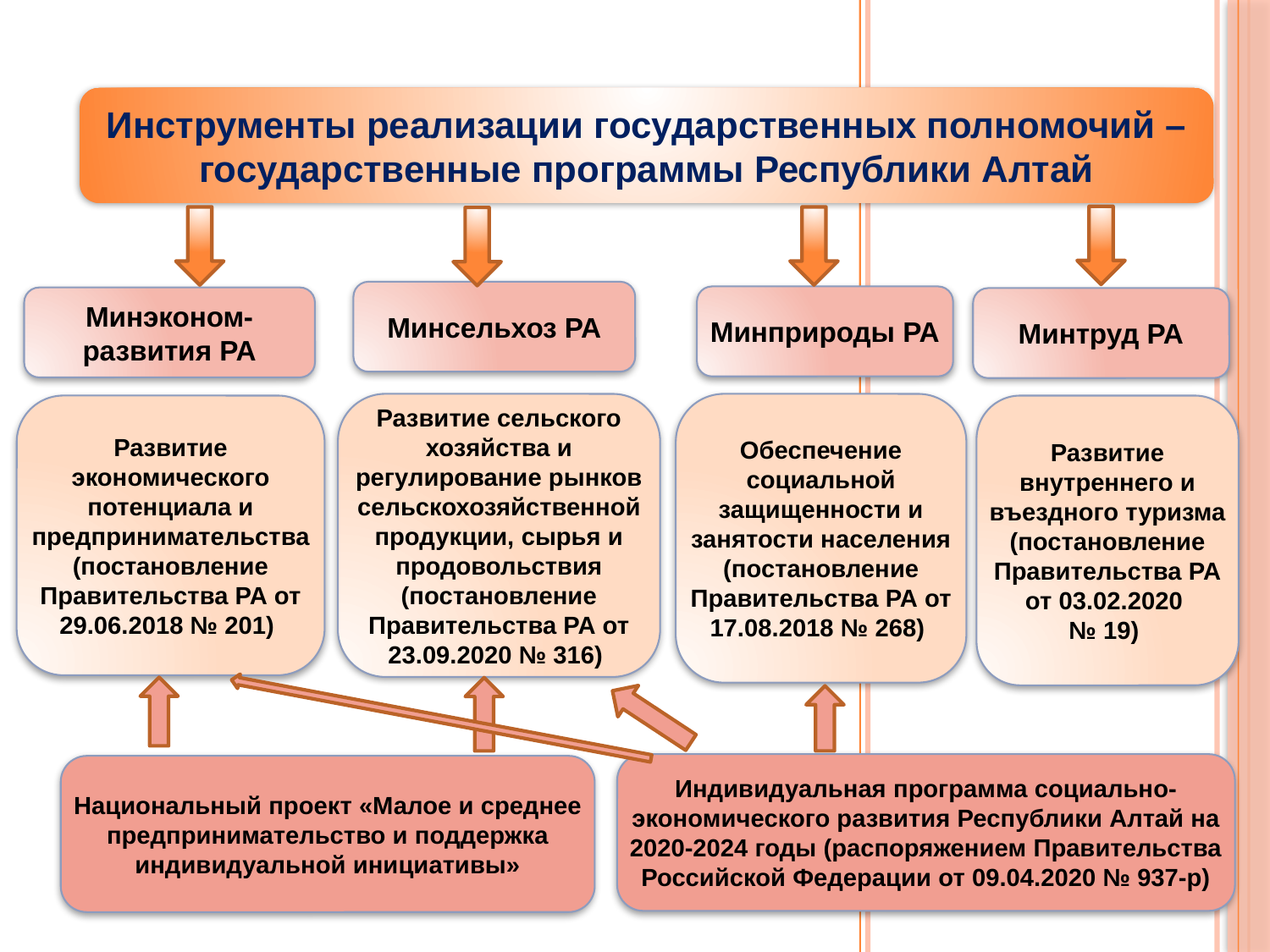

Инструменты реализации государственных полномочий – государственные программы Республики Алтай

Минсельхоз РА
Минприроды РА
Минэконом-развития РА
Минтруд РА
Развитие сельского хозяйства и регулирование рынков сельскохозяйственной продукции, сырья и продовольствия (постановление Правительства РА от 23.09.2020 № 316)
Обеспечение социальной защищенности и занятости населения (постановление Правительства РА от 17.08.2018 № 268)
Развитие экономического потенциала и предпринимательства (постановление Правительства РА от 29.06.2018 № 201)
Развитие внутреннего и въездного туризма (постановление Правительства РА от 03.02.2020
№ 19)

Индивидуальная программа социально-экономического развития Республики Алтай на 2020-2024 годы (распоряжением Правительства Российской Федерации от 09.04.2020 № 937-р)
Национальный проект «Малое и среднее предпринимательство и поддержка индивидуальной инициативы»